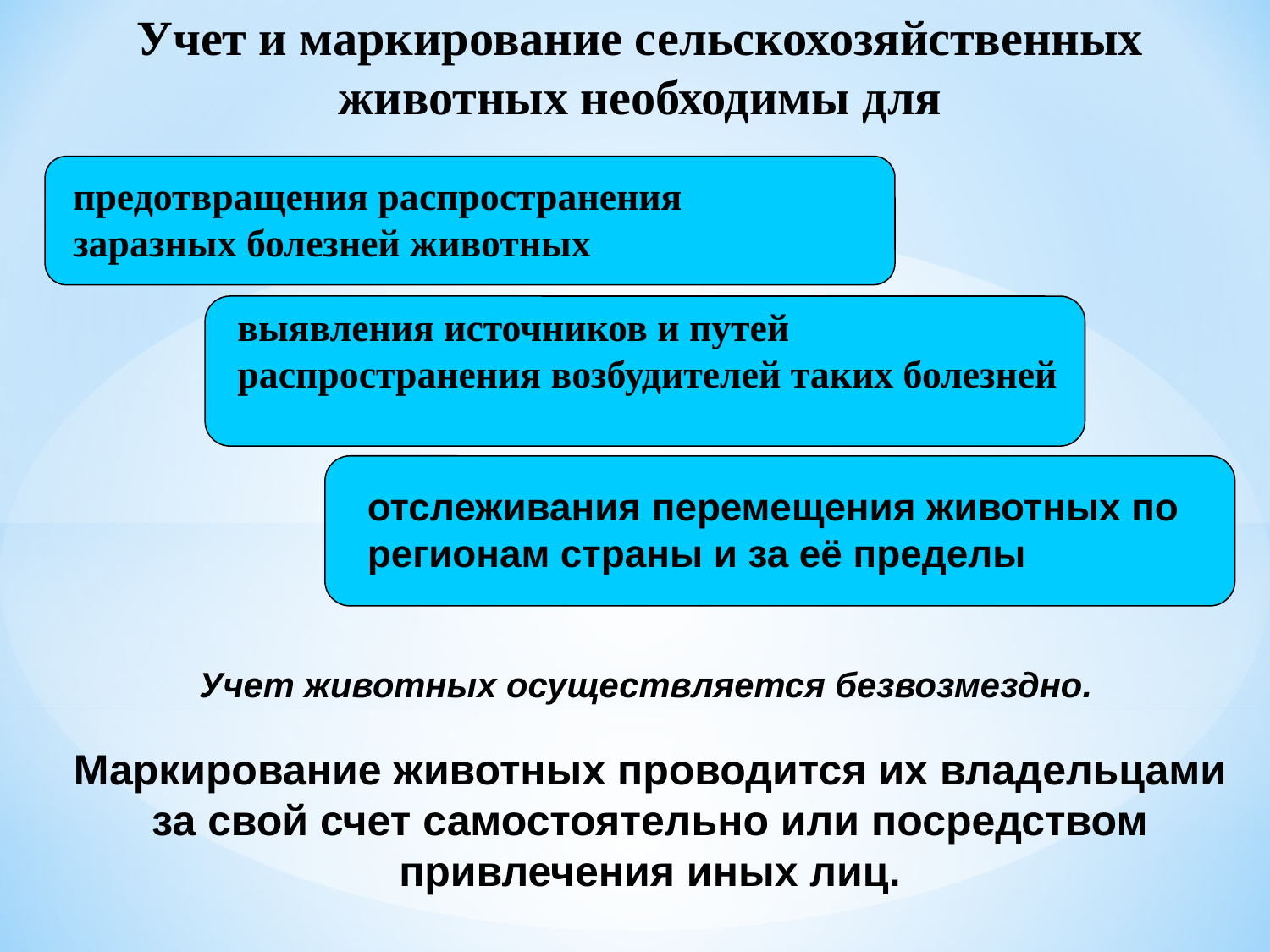

Учет и маркирование сельскохозяйственных животных необходимы для

предотвращения распространения заразных болезней животных

выявления источников и путей распространения возбудителей таких болезней

отслеживания перемещения животных по регионам страны и за её пределы
Учет животных осуществляется безвозмездно.
Маркирование животных проводится их владельцами за свой счет самостоятельно или посредством привлечения иных лиц.